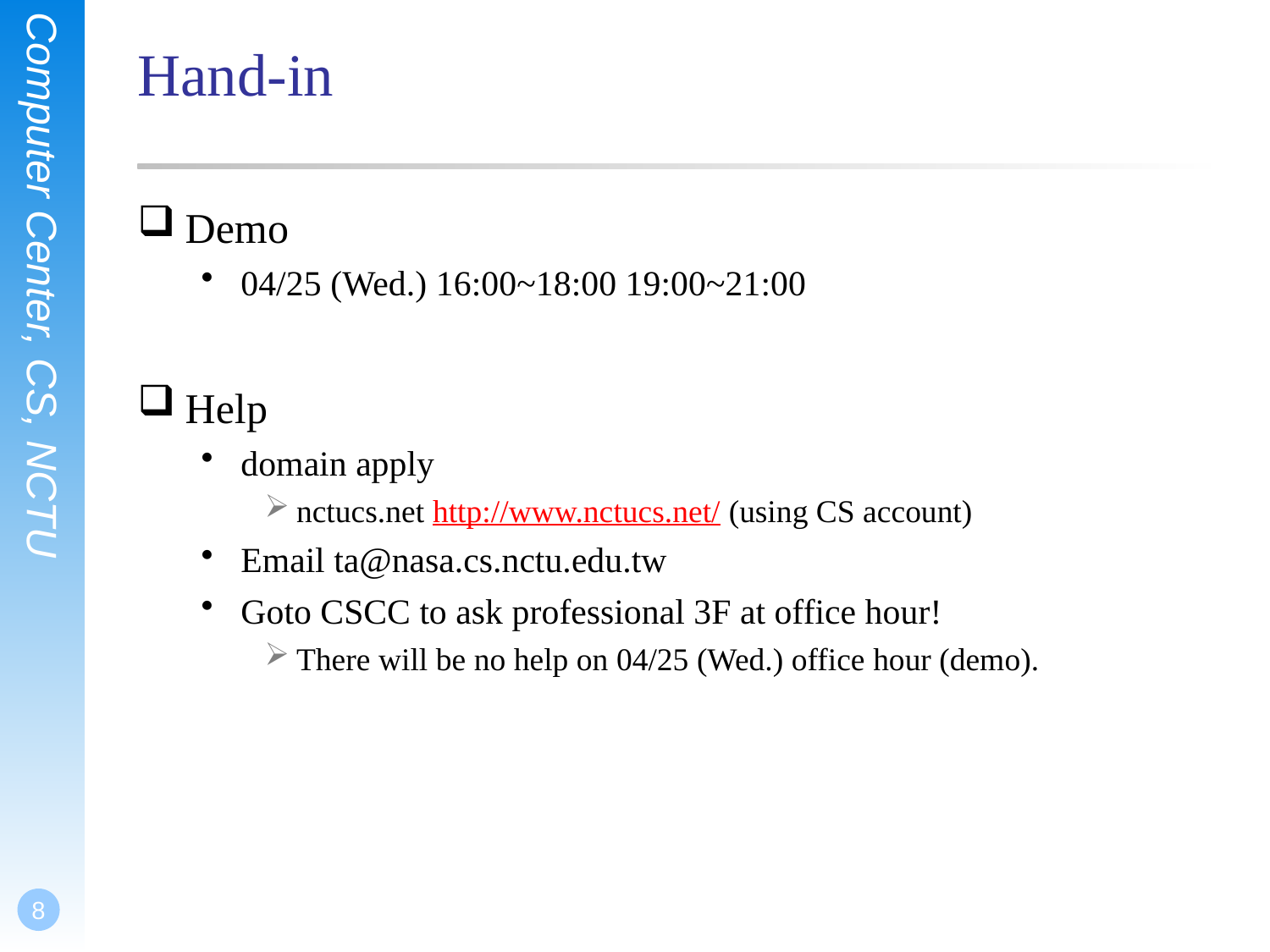

# Hand-in
Demo
04/25 (Wed.) 16:00~18:00 19:00~21:00

Help
domain apply
nctucs.net http://www.nctucs.net/ (using CS account)
Email ta@nasa.cs.nctu.edu.tw
Goto CSCC to ask professional 3F at office hour!
There will be no help on 04/25 (Wed.) office hour (demo).